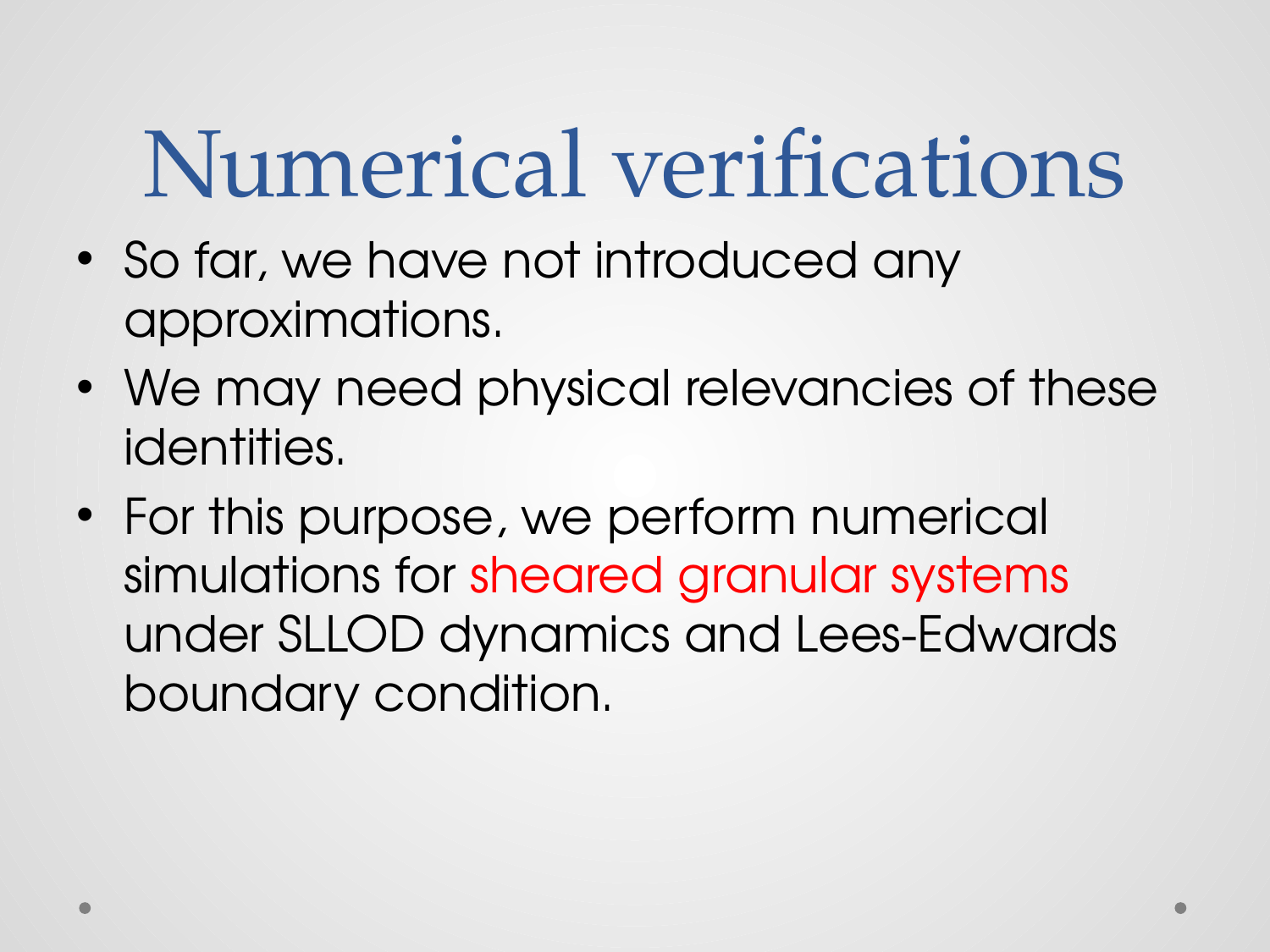

# Numerical verifications
So far, we have not introduced any approximations.
We may need physical relevancies of these identities.
For this purpose, we perform numerical simulations for sheared granular systems under SLLOD dynamics and Lees-Edwards boundary condition.